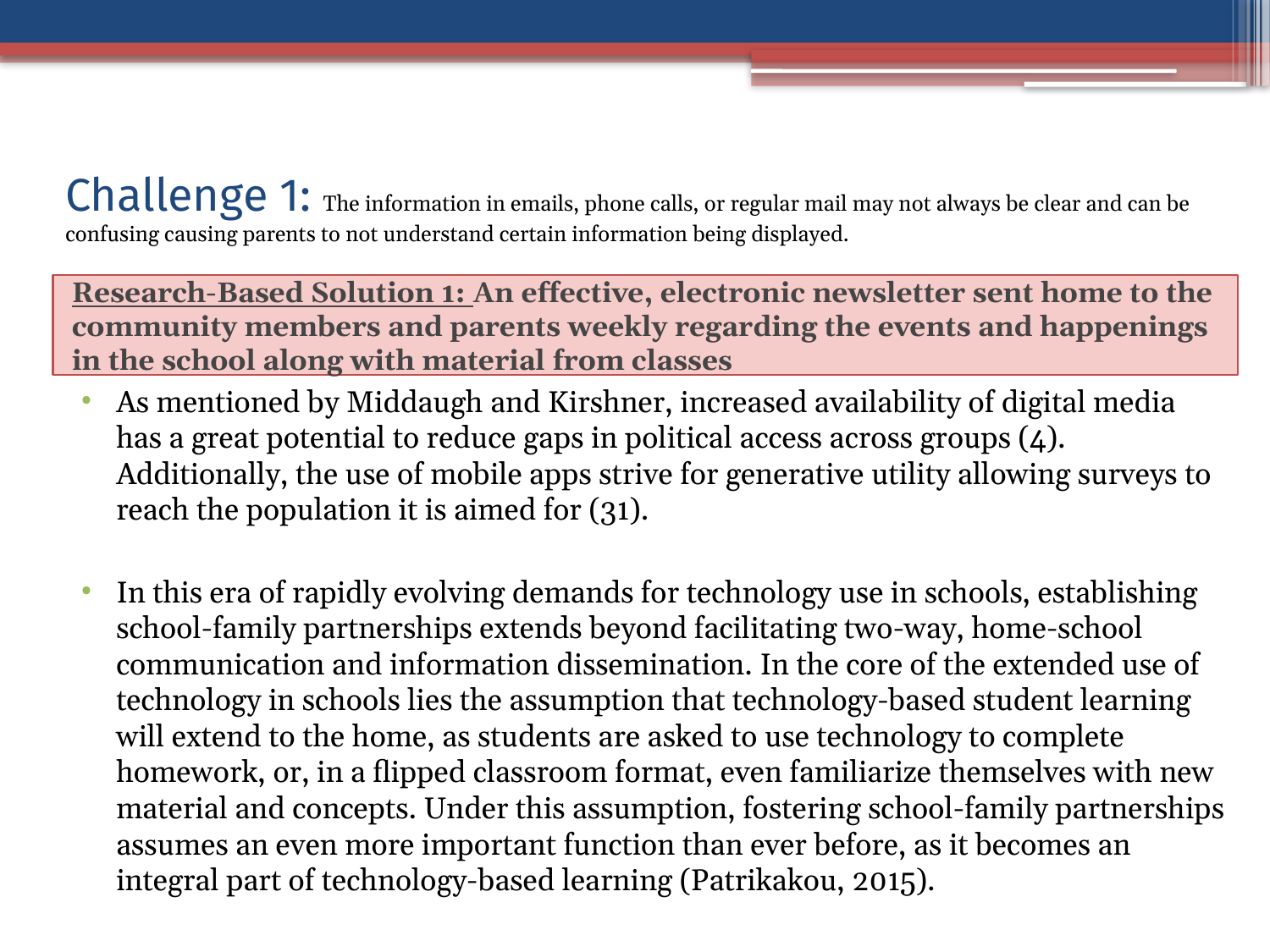

# Challenge 1: The information in emails, phone calls, or regular mail may not always be clear and can be confusing causing parents to not understand certain information being displayed.
Research-Based Solution 1: An effective, electronic newsletter sent home to the community members and parents weekly regarding the events and happenings in the school along with material from classes
As mentioned by Middaugh and Kirshner, increased availability of digital media has a great potential to reduce gaps in political access across groups (4).  Additionally, the use of mobile apps strive for generative utility allowing surveys to reach the population it is aimed for (31).

In this era of rapidly evolving demands for technology use in schools, establishing school-family partnerships extends beyond facilitating two-way, home-school communication and information dissemination. In the core of the extended use of technology in schools lies the assumption that technology-based student learning will extend to the home, as students are asked to use technology to complete homework, or, in a flipped classroom format, even familiarize themselves with new material and concepts. Under this assumption, fostering school-family partnerships assumes an even more important function than ever before, as it becomes an integral part of technology-based learning (Patrikakou, 2015).